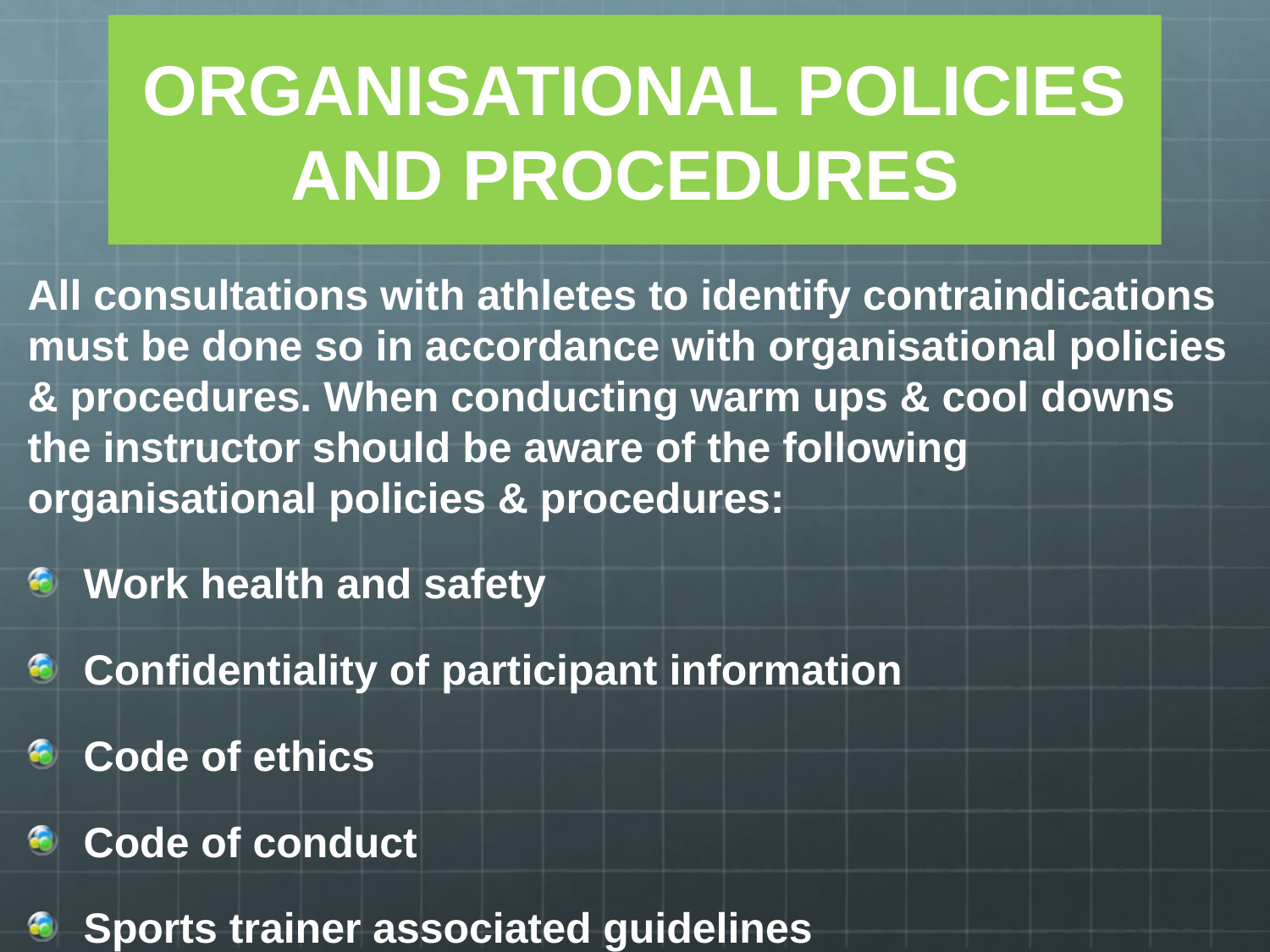

# ORGANISATIONAL POLICIES AND PROCEDURES
All consultations with athletes to identify contraindications must be done so in accordance with organisational policies & procedures. When conducting warm ups & cool downs the instructor should be aware of the following organisational policies & procedures:
Work health and safety
Confidentiality of participant information
Code of ethics
Code of conduct
Sports trainer associated guidelines